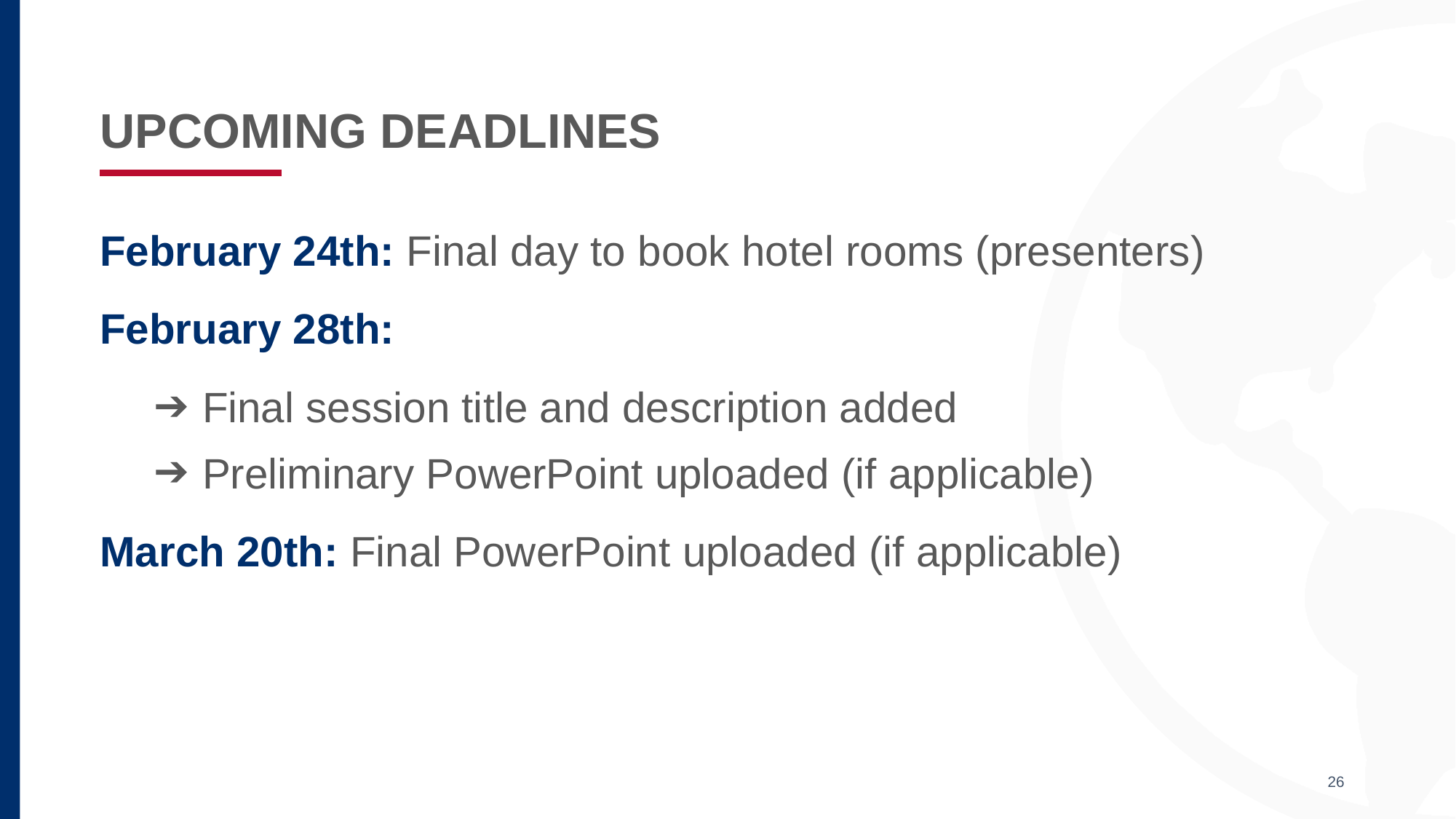

# UPCOMING DEADLINES
February 24th: Final day to book hotel rooms (presenters)
February 28th:
Final session title and description added
Preliminary PowerPoint uploaded (if applicable)
March 20th: Final PowerPoint uploaded (if applicable)
26